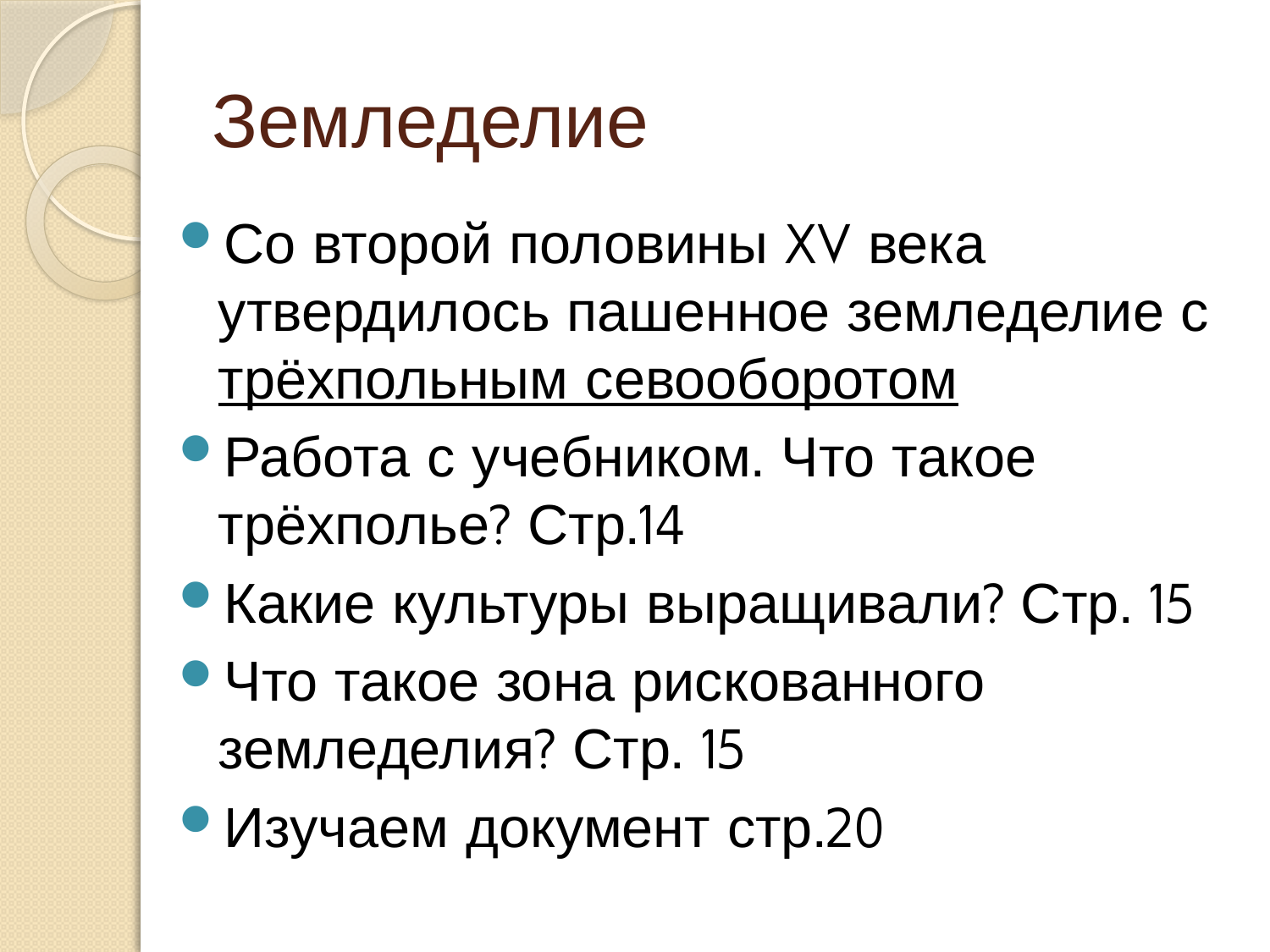

# Земледелие
Со второй половины XV века утвердилось пашенное земледелие с трёхпольным севооборотом
Работа с учебником. Что такое трёхполье? Стр.14
Какие культуры выращивали? Стр. 15
Что такое зона рискованного земледелия? Стр. 15
Изучаем документ стр.20